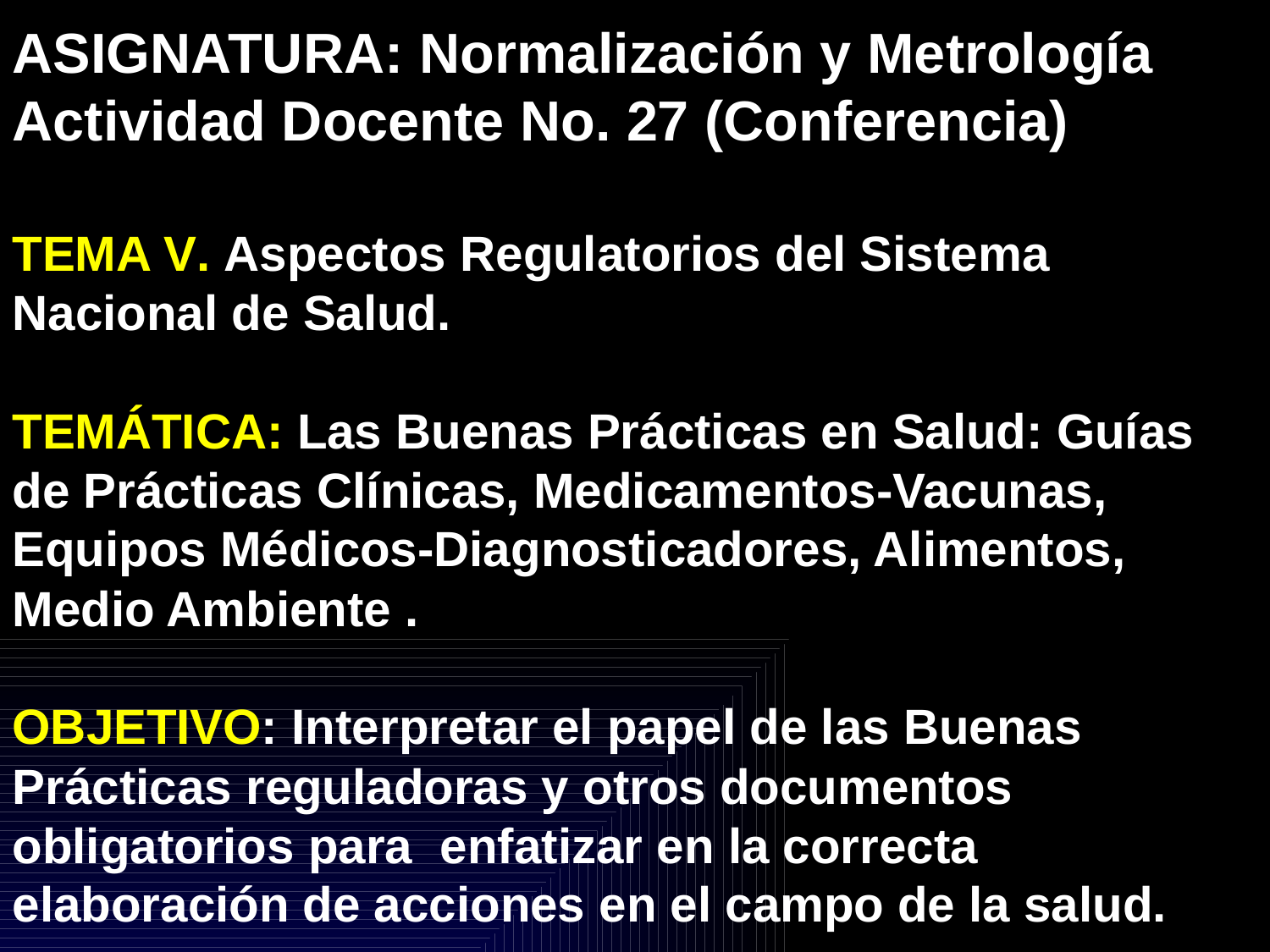

ASIGNATURA: Normalización y Metrología
Actividad Docente No. 27 (Conferencia)
TEMA V. Aspectos Regulatorios del Sistema Nacional de Salud.

TEMÁTICA: Las Buenas Prácticas en Salud: Guías de Prácticas Clínicas, Medicamentos-Vacunas, Equipos Médicos-Diagnosticadores, Alimentos, Medio Ambiente .

OBJETIVO: Interpretar el papel de las Buenas Prácticas reguladoras y otros documentos obligatorios para  enfatizar en la correcta elaboración de acciones en el campo de la salud.